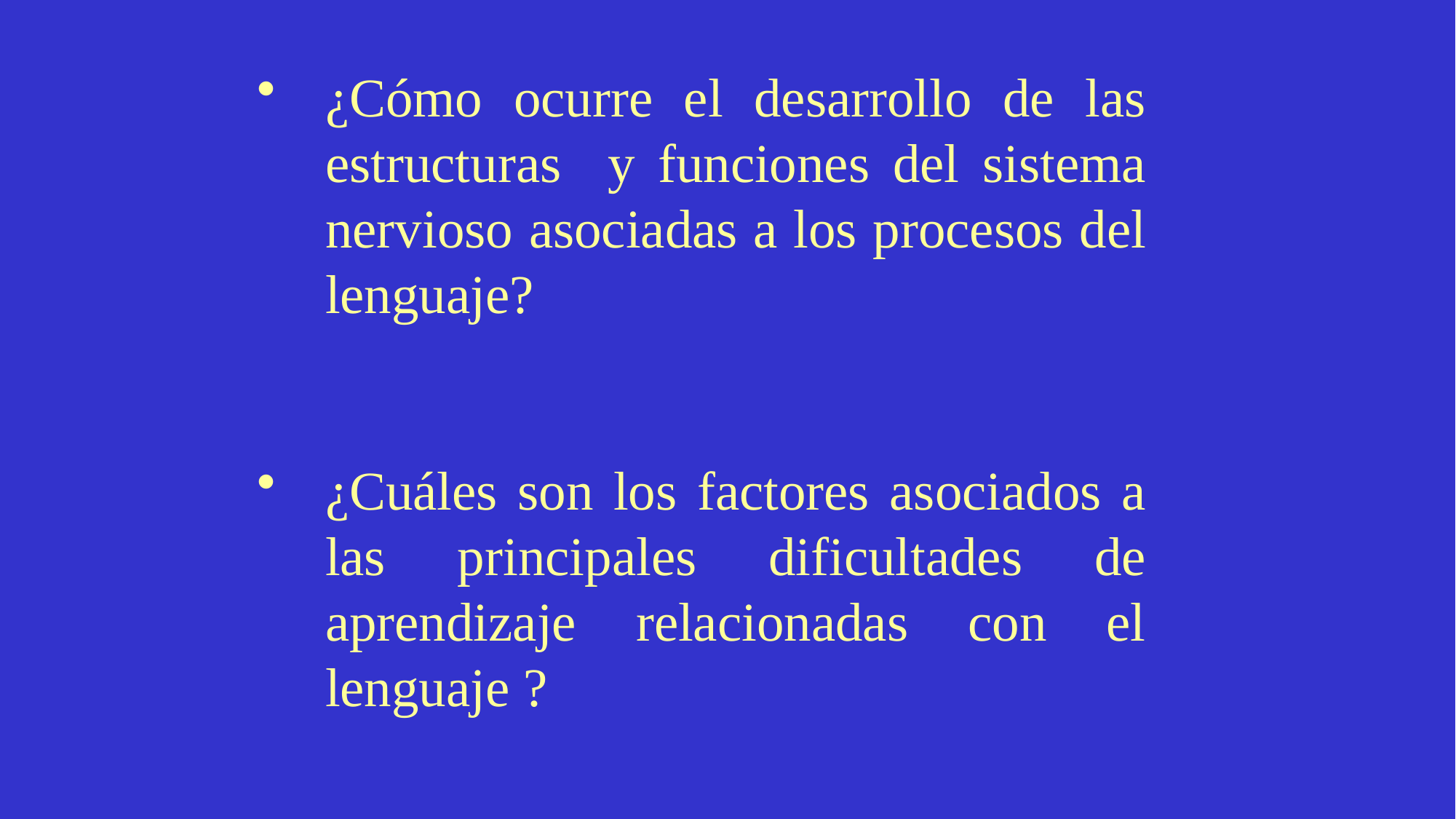

¿Cómo ocurre el desarrollo de las estructuras  y funciones del sistema nervioso asociadas a los procesos del lenguaje?

¿Cuáles son los factores asociados a las principales dificultades de aprendizaje relacionadas con el lenguaje ?